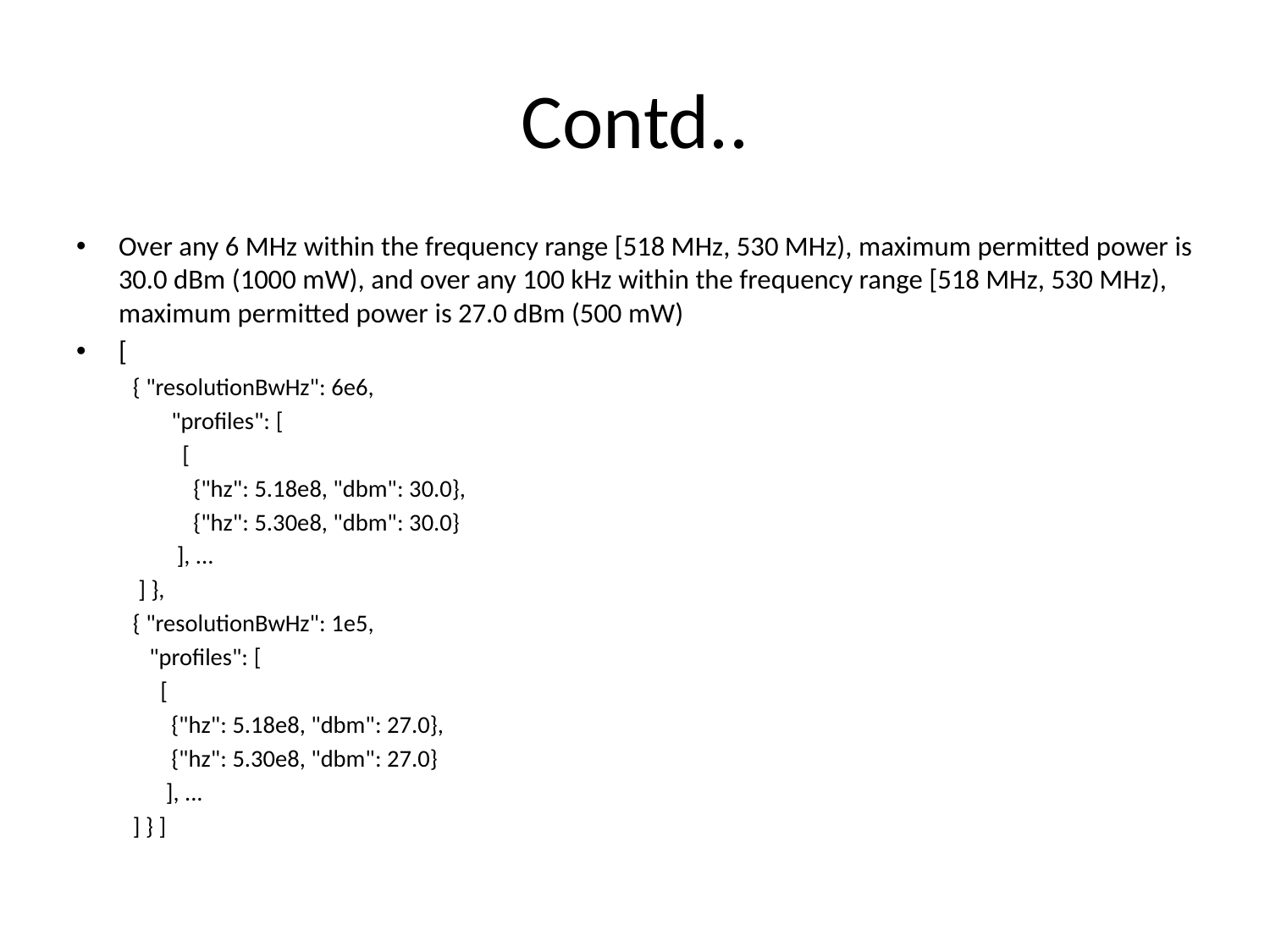

# Contd..
Over any 6 MHz within the frequency range [518 MHz, 530 MHz), maximum permitted power is 30.0 dBm (1000 mW), and over any 100 kHz within the frequency range [518 MHz, 530 MHz), maximum permitted power is 27.0 dBm (500 mW)
[
{ "resolutionBwHz": 6e6,
       "profiles": [
         [
           {"hz": 5.18e8, "dbm": 30.0},
           {"hz": 5.30e8, "dbm": 30.0}
        ], ...
 ] },
{ "resolutionBwHz": 1e5,
   "profiles": [
     [
       {"hz": 5.18e8, "dbm": 27.0},
       {"hz": 5.30e8, "dbm": 27.0}
      ], ...
] } ]